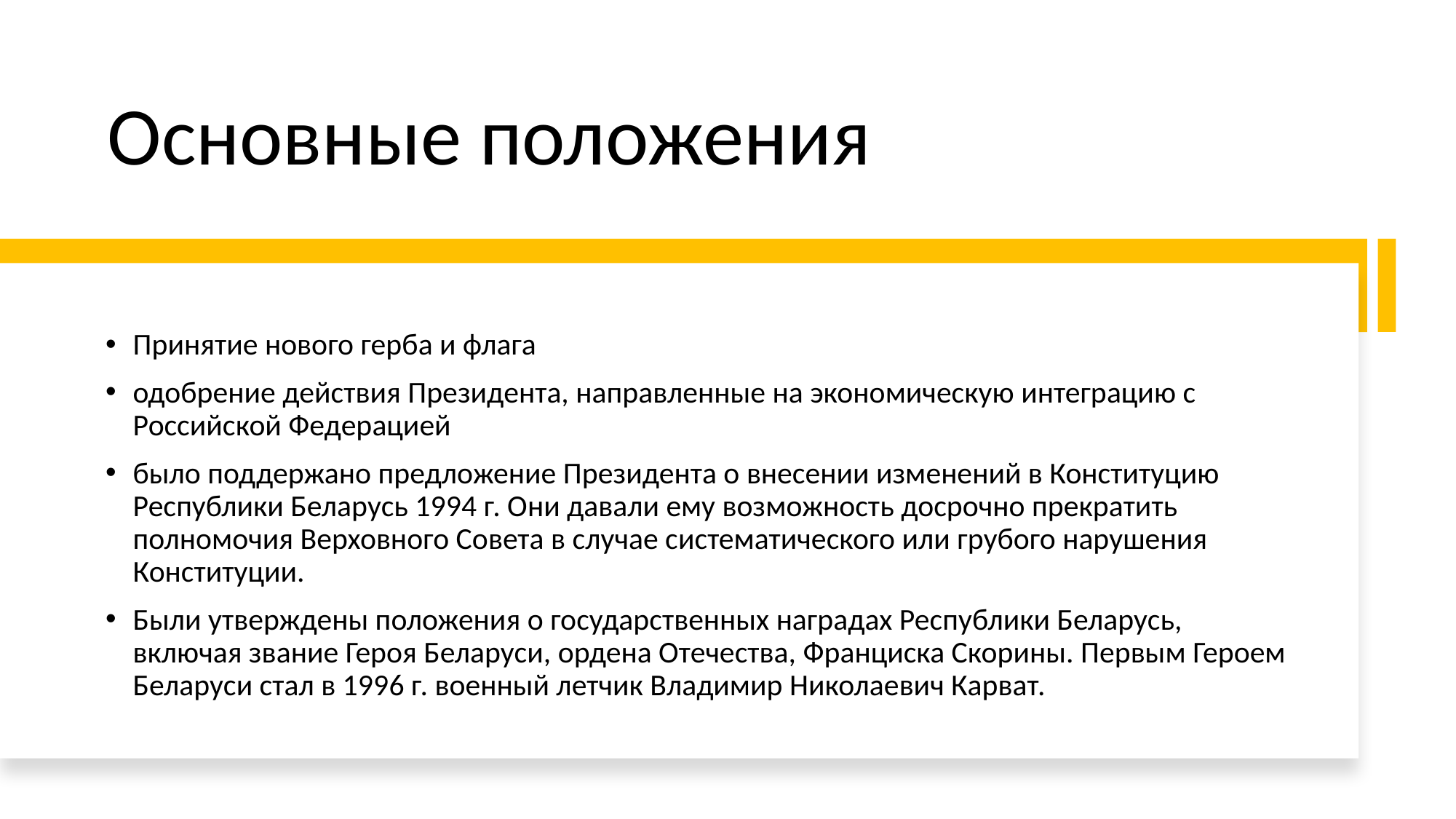

# Основные положения

Принятие нового герба и флага
одобрение действия Президента, направленные на экономическую интеграцию с Российской Федерацией
было поддержано предложение Президента о внесении изменений в Конституцию Республики Беларусь 1994 г. Они давали ему возможность досрочно прекратить полномочия Верховного Совета в случае систематического или грубого нарушения Конституции.
Были утверждены положения о государственных наградах Республики Беларусь, включая звание Героя Беларуси, ордена Отечества, Франциска Скорины. Первым Героем Беларуси стал в 1996 г. военный летчик Владимир Николаевич Карват.